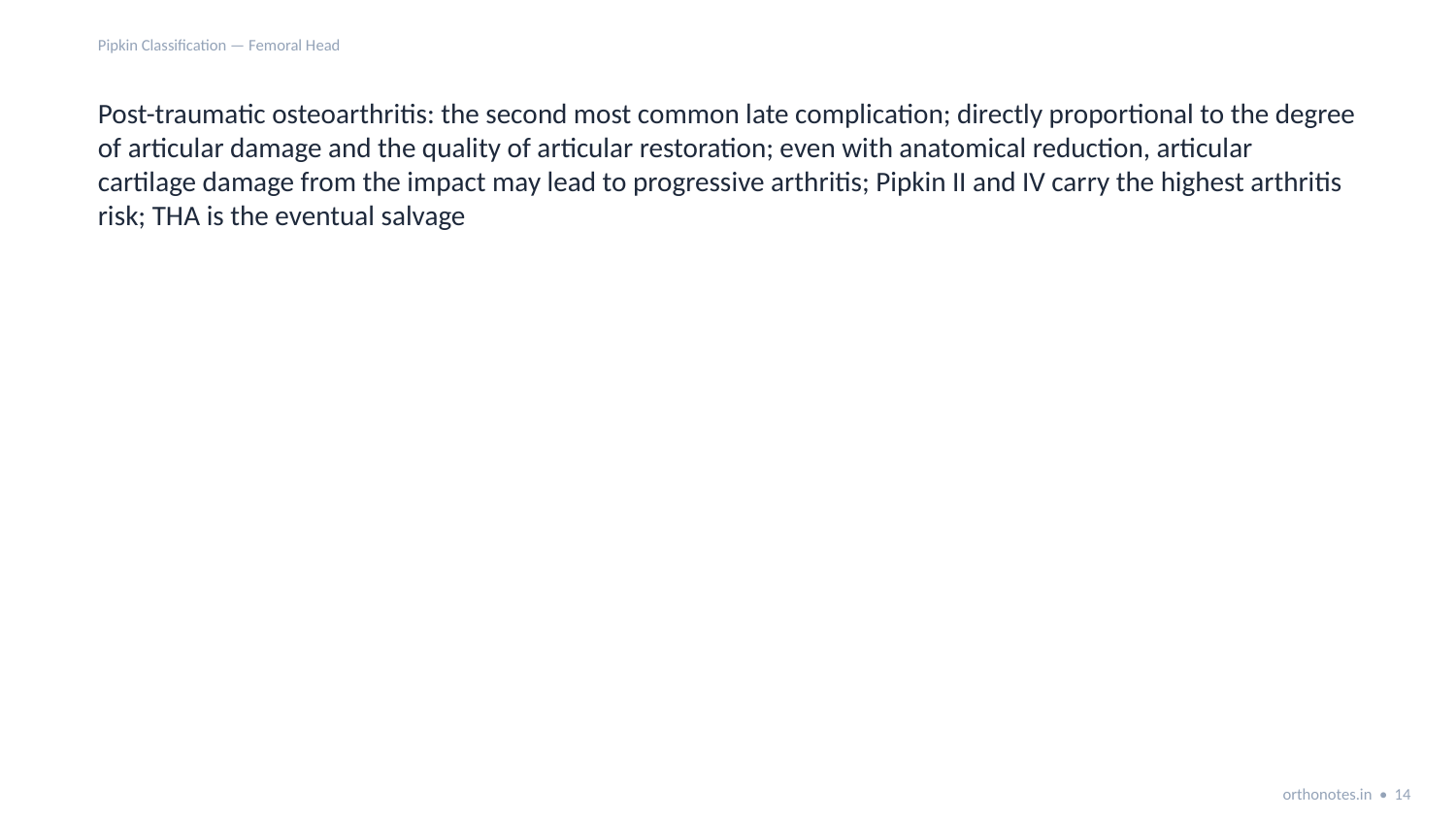

Pipkin Classification — Femoral Head
Post-traumatic osteoarthritis: the second most common late complication; directly proportional to the degree of articular damage and the quality of articular restoration; even with anatomical reduction, articular cartilage damage from the impact may lead to progressive arthritis; Pipkin II and IV carry the highest arthritis risk; THA is the eventual salvage
orthonotes.in  •  14